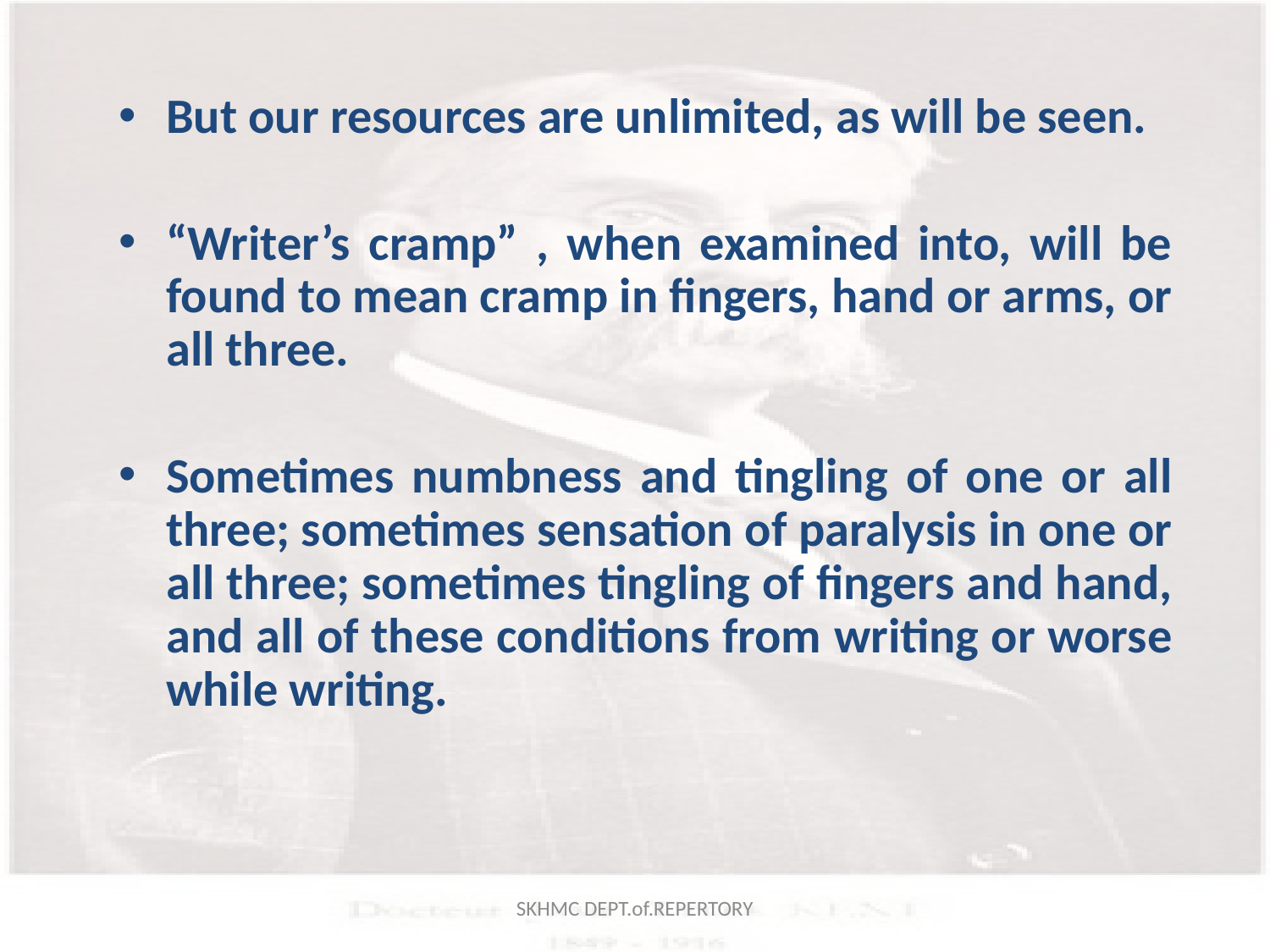

But our resources are unlimited, as will be seen.

“Writer’s cramp” , when examined into, will be found to mean cramp in fingers, hand or arms, or all three.

Sometimes numbness and tingling of one or all three; sometimes sensation of paralysis in one or all three; sometimes tingling of fingers and hand, and all of these conditions from writing or worse while writing.
SKHMC DEPT.of.REPERTORY